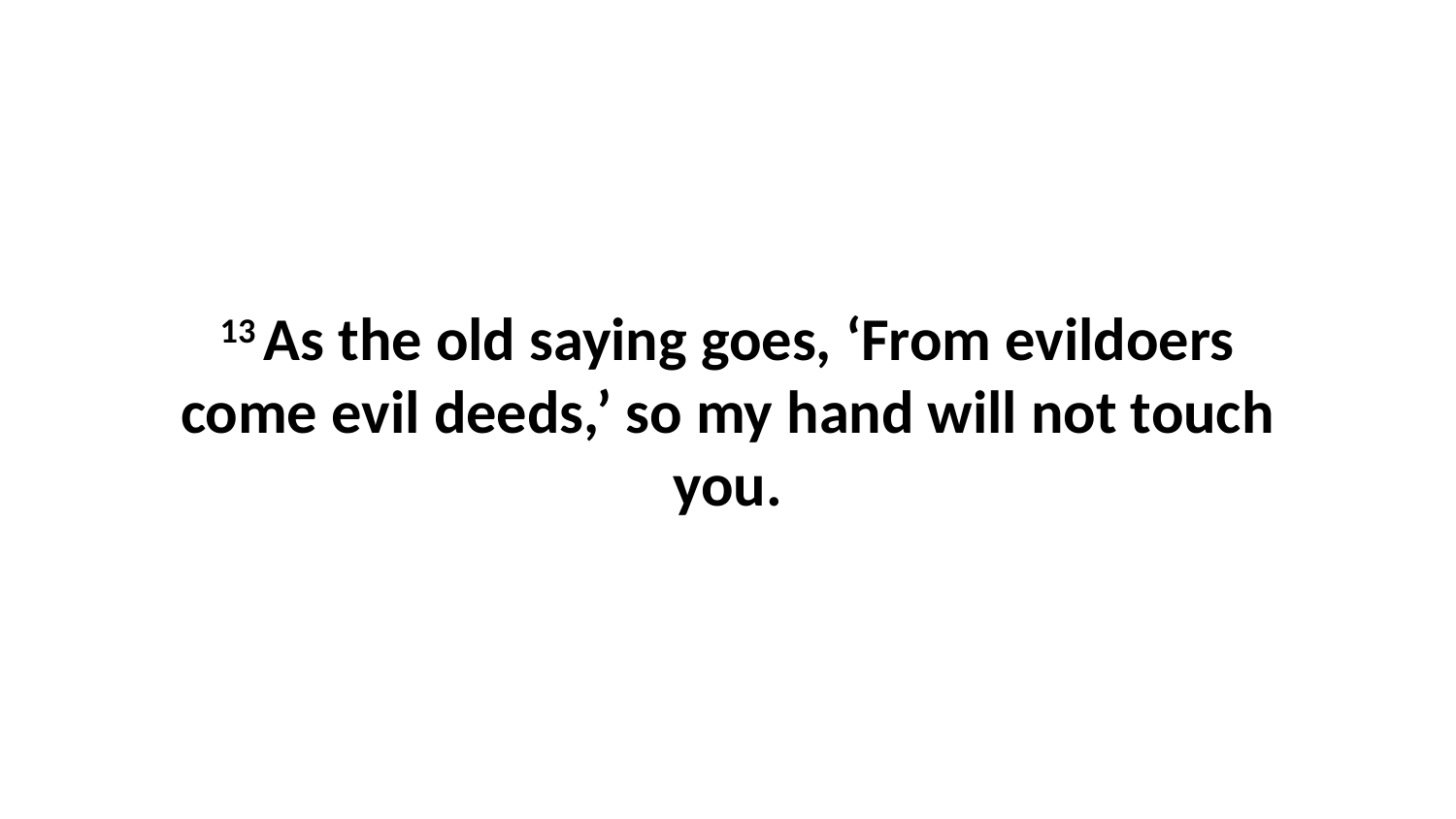

13 As the old saying goes, ‘From evildoers come evil deeds,’ so my hand will not touch you.